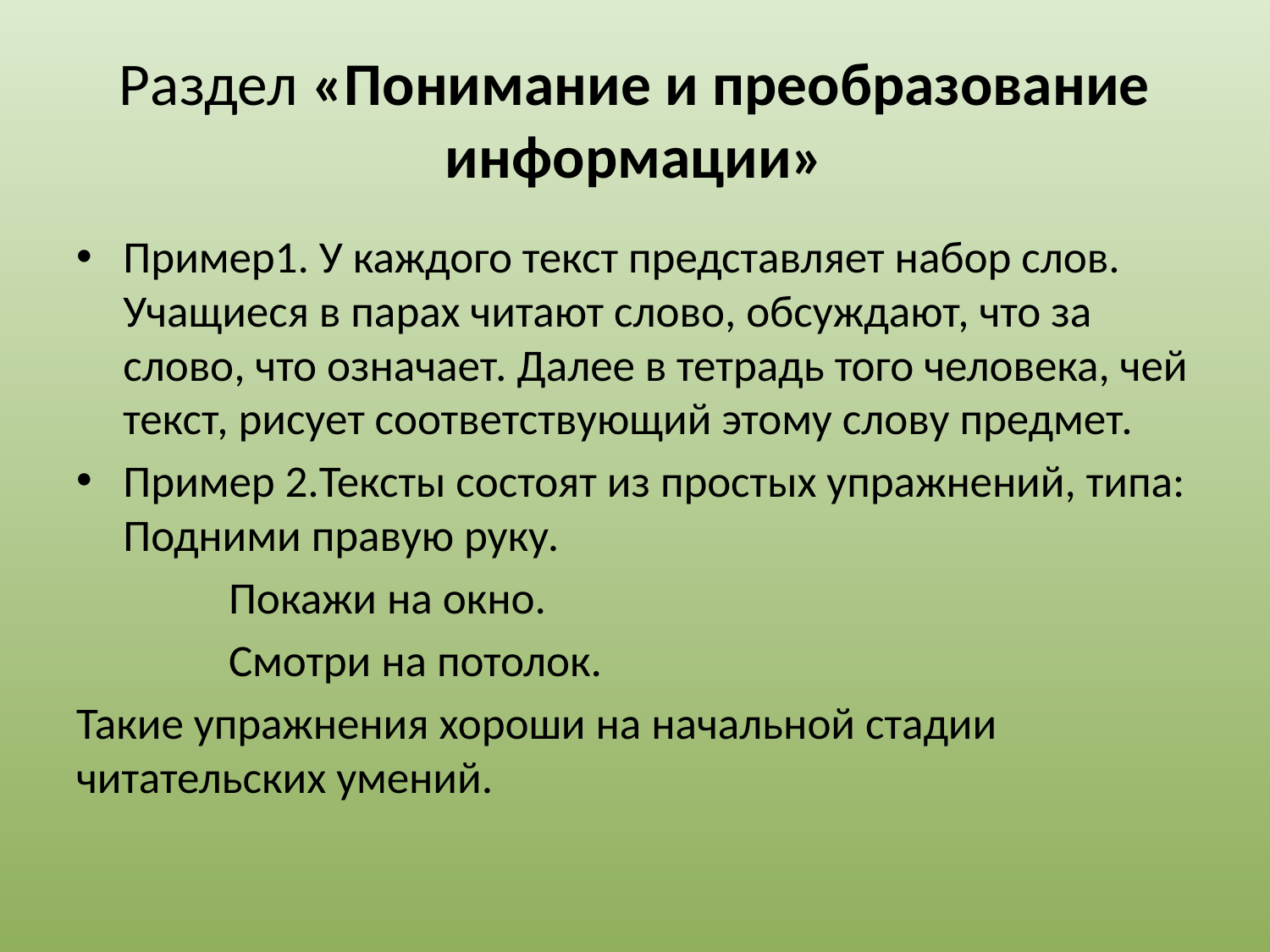

# Раздел «Понимание и преобразование информации»
Пример1. У каждого текст представляет набор слов. Учащиеся в парах читают слово, обсуждают, что за слово, что означает. Далее в тетрадь того человека, чей текст, рисует соответствующий этому слову предмет.
Пример 2.Тексты состоят из простых упражнений, типа: Подними правую руку.
               Покажи на окно.
               Смотри на потолок.
Такие упражнения хороши на начальной стадии читательских умений.